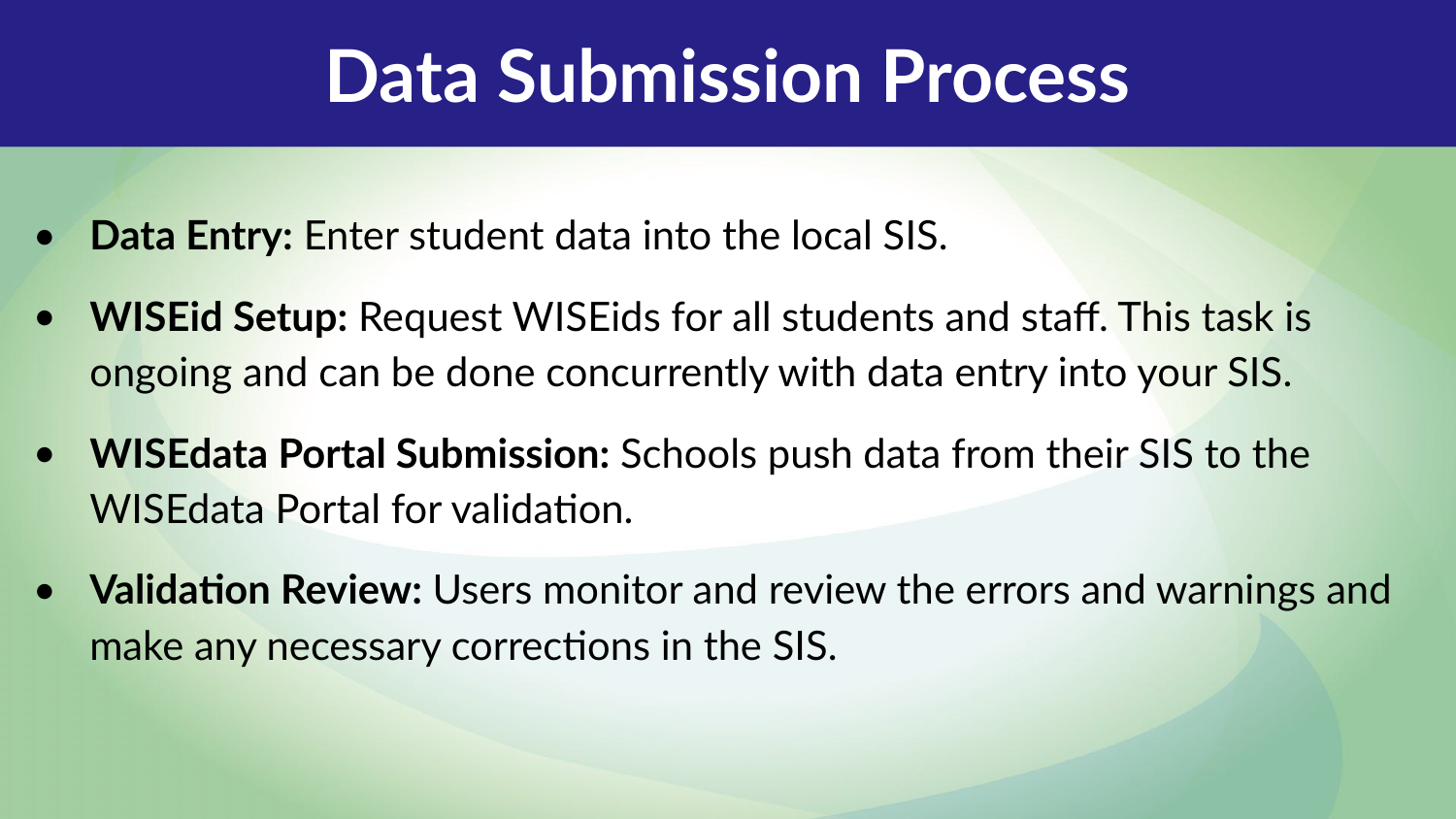

Data Submission Process
Data Entry: Enter student data into the local SIS.

WISEid Setup: Request WISEids for all students and staff. This task is ongoing and can be done concurrently with data entry into your SIS.

WISEdata Portal Submission: Schools push data from their SIS to the WISEdata Portal for validation.

Validation Review: Users monitor and review the errors and warnings and make any necessary corrections in the SIS.